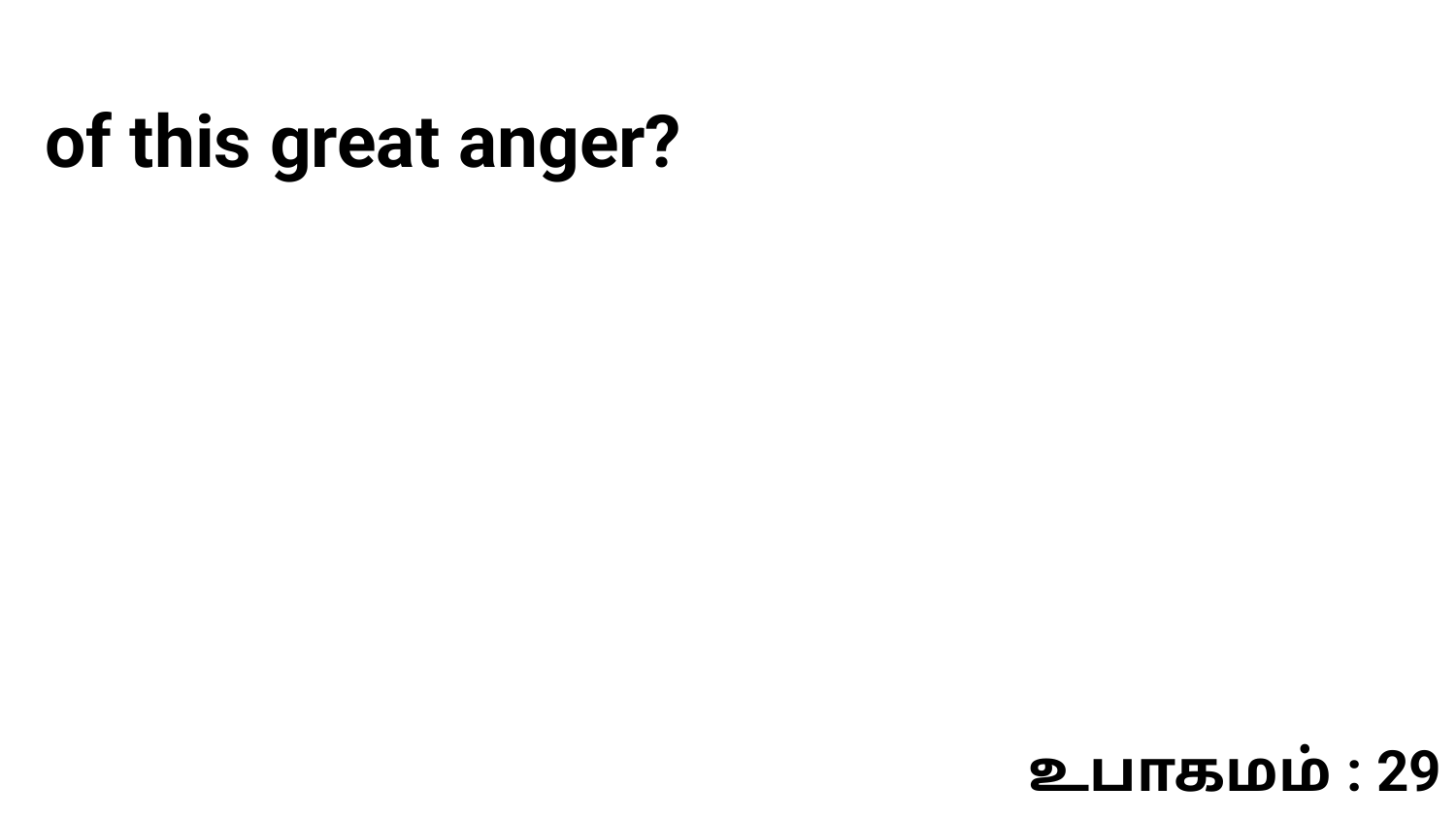

of this great anger?
உபாகமம் : 29